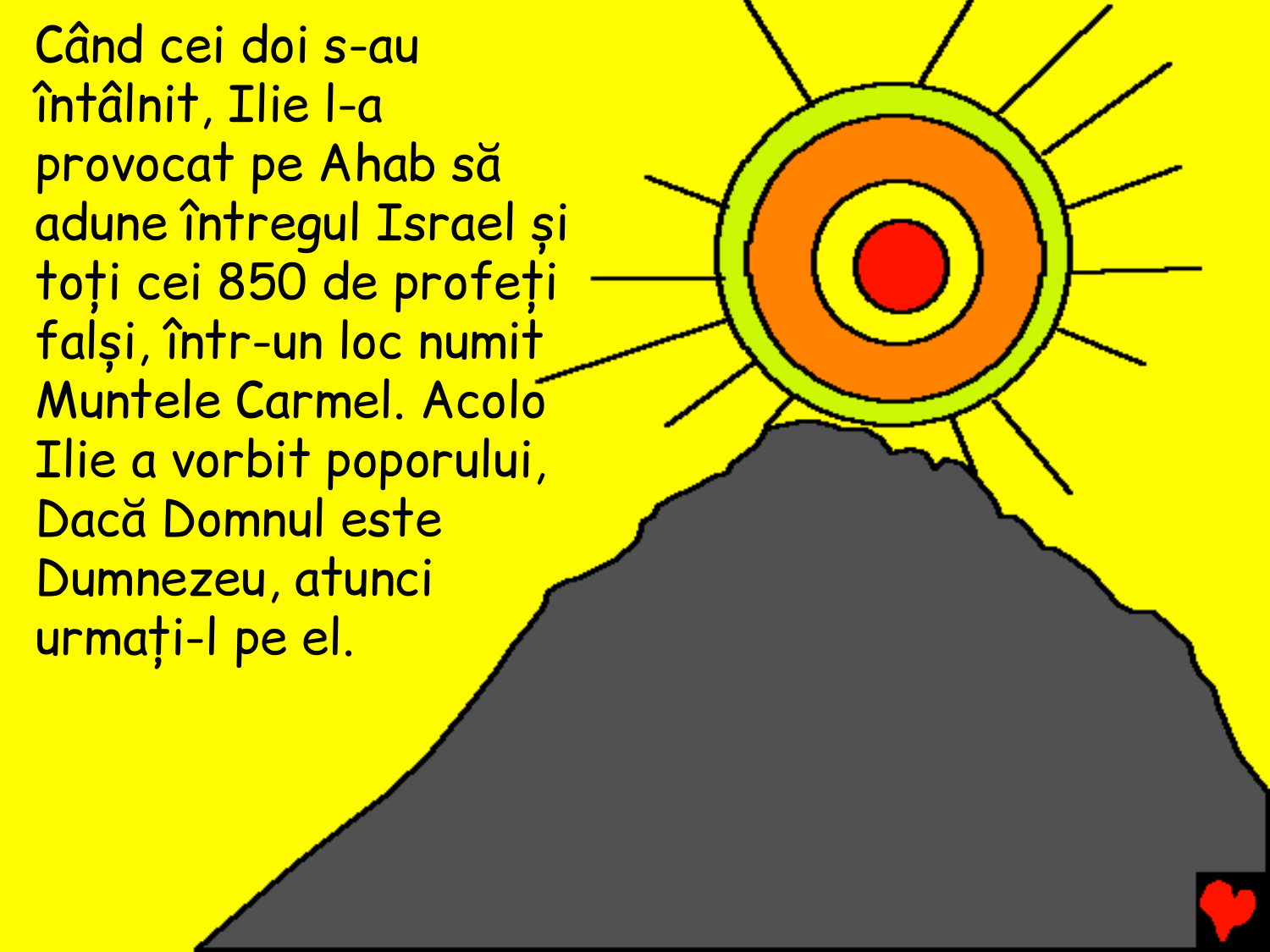

Când cei doi s-au întâlnit, Ilie l-a provocat pe Ahab să adune întregul Israel și toți cei 850 de profeți falși, într-un loc numit Muntele Carmel. Acolo Ilie a vorbit poporului, Dacă Domnul este Dumnezeu, atunci urmați-l pe el.